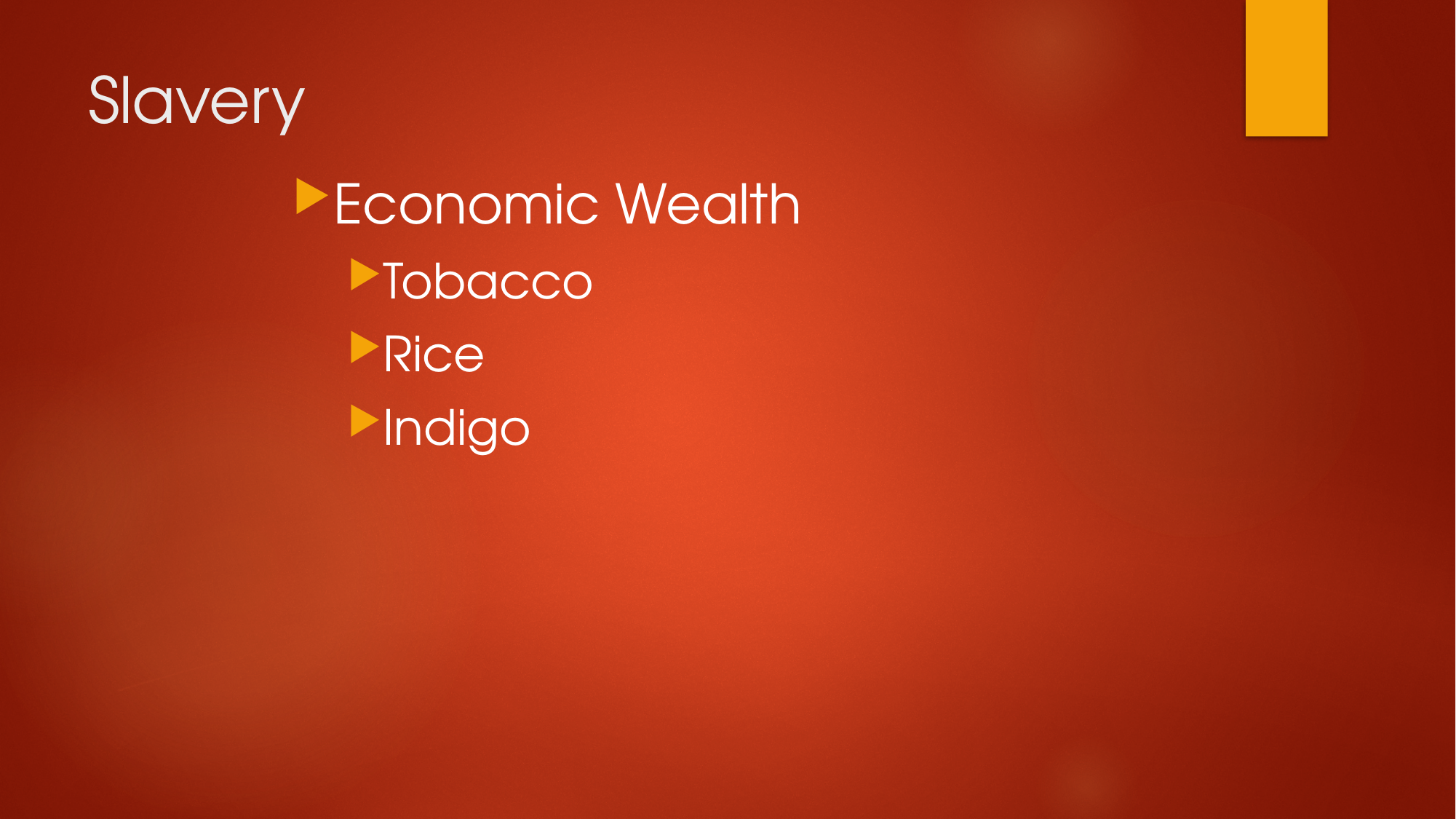

# Slavery
Economic Wealth
Tobacco
Rice
Indigo